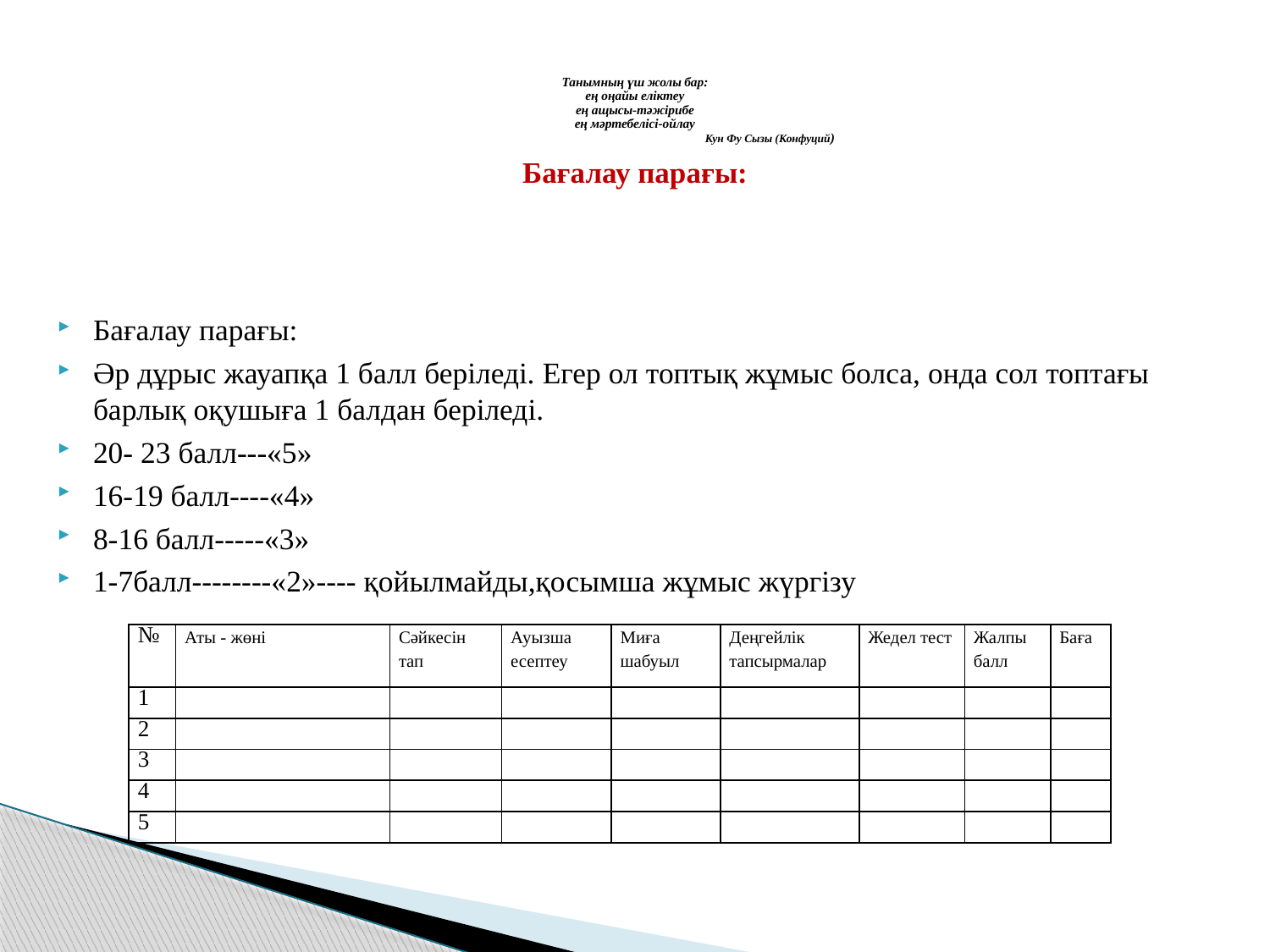

# Танымның үш жолы бар: ең оңайы еліктеу ең ащысы-тәжірибе ең мәртебелісі-ойлау Кун Фу Сызы (Конфуций) Бағалау парағы:

Бағалау парағы:
Әр дұрыс жауапқа 1 балл беріледі. Егер ол топтық жұмыс болса, онда сол топтағы барлық оқушыға 1 балдан беріледі.
20- 23 балл---«5»
16-19 балл----«4»
8-16 балл-----«3»
1-7балл--------«2»---- қойылмайды,қосымша жұмыс жүргізу

| № | Аты - жөні | Сәйкесін тап | Ауызша есептеу | Миға шабуыл | Деңгейлік тапсырмалар | Жедел тест | Жалпы балл | Баға |
| --- | --- | --- | --- | --- | --- | --- | --- | --- |
| 1 |  |  |  |  |  |  |  |  |
| 2 |  |  |  |  |  |  |  |  |
| 3 |  |  |  |  |  |  |  |  |
| 4 |  |  |  |  |  |  |  |  |
| 5 |  |  |  |  |  |  |  |  |